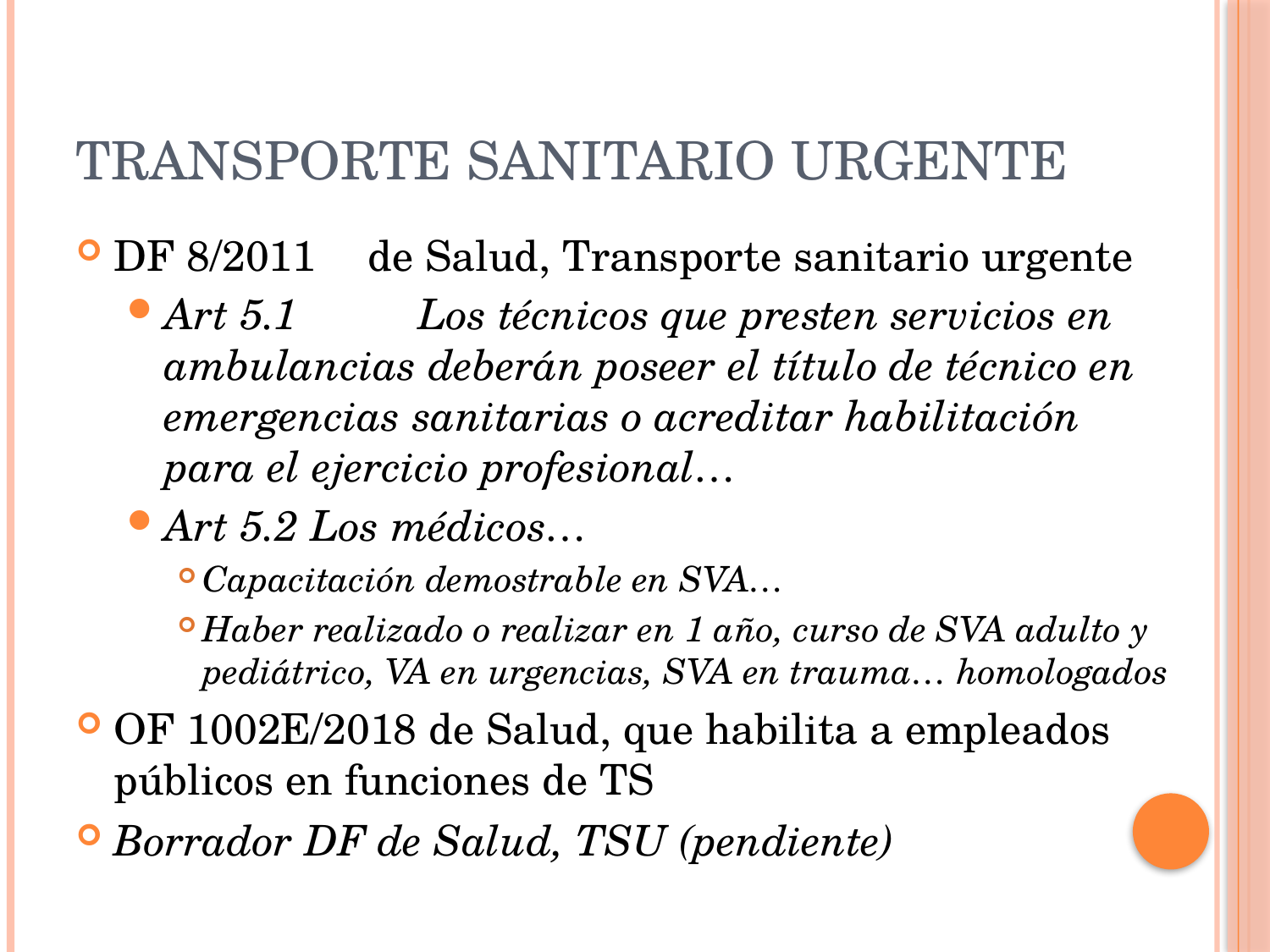

# Transporte sanitario urgente
DF 8/2011 	de Salud, Transporte sanitario urgente
Art 5.1	Los técnicos que presten servicios en ambulancias deberán poseer el título de técnico en emergencias sanitarias o acreditar habilitación para el ejercicio profesional…
Art 5.2 Los médicos…
Capacitación demostrable en SVA…
Haber realizado o realizar en 1 año, curso de SVA adulto y pediátrico, VA en urgencias, SVA en trauma… homologados
OF 1002E/2018 de Salud, que habilita a empleados públicos en funciones de TS
Borrador DF de Salud, TSU (pendiente)